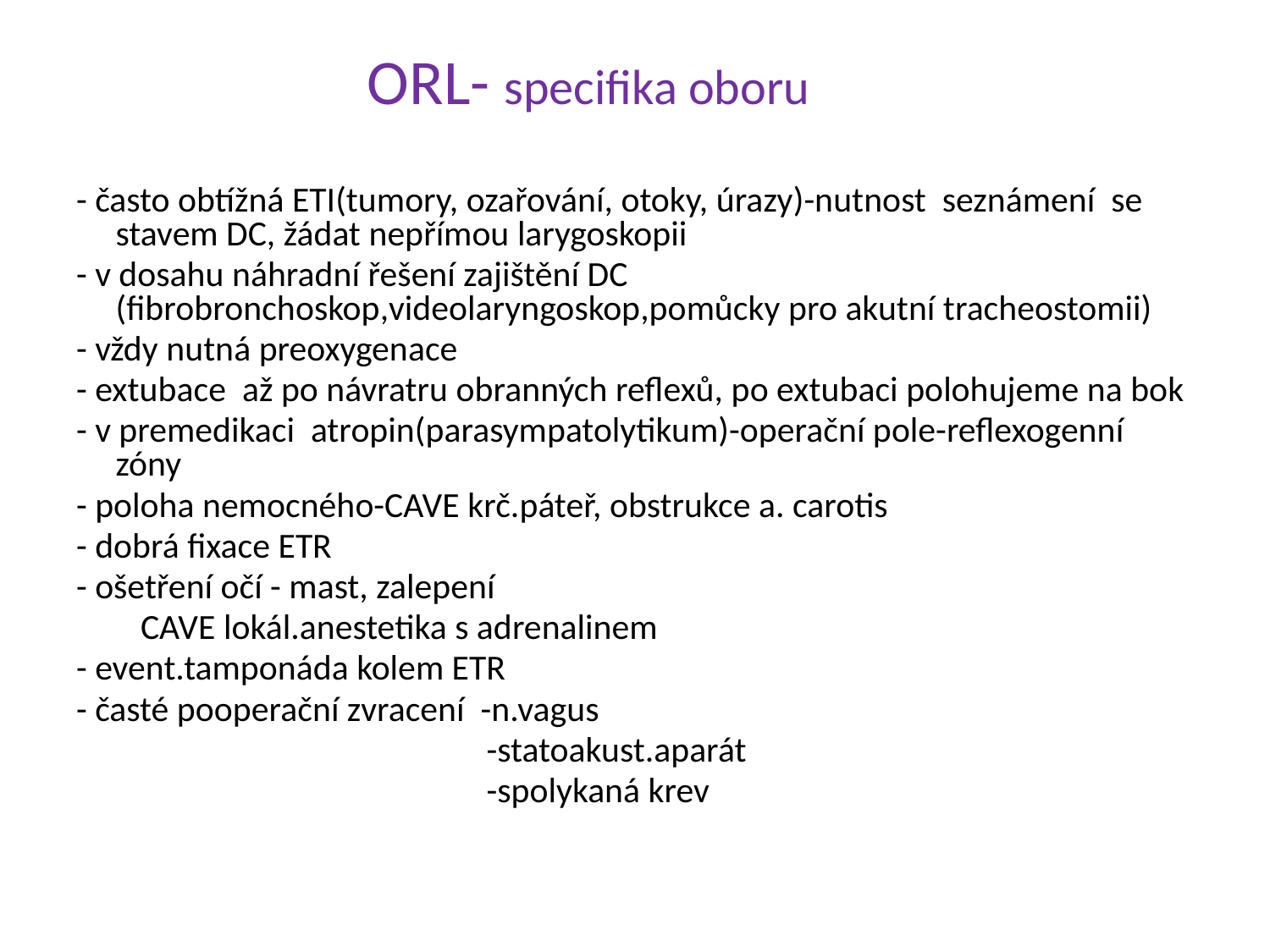

# ORL- specifika oboru
- často obtížná ETI(tumory, ozařování, otoky, úrazy)-nutnost  seznámení  se stavem DC, žádat nepřímou larygoskopii
- v dosahu náhradní řešení zajištění DC (fibrobronchoskop,videolaryngoskop,pomůcky pro akutní tracheostomii)
- vždy nutná preoxygenace
- extubace  až po návratru obranných reflexů, po extubaci polohujeme na bok
- v premedikaci  atropin(parasympatolytikum)-operační pole-reflexogenní zóny
- poloha nemocného-CAVE krč.páteř, obstrukce a. carotis
- dobrá fixace ETR
- ošetření očí - mast, zalepení
        CAVE lokál.anestetika s adrenalinem
- event.tamponáda kolem ETR
- časté pooperační zvracení  -n.vagus
                                                   -statoakust.aparát
                                                   -spolykaná krev